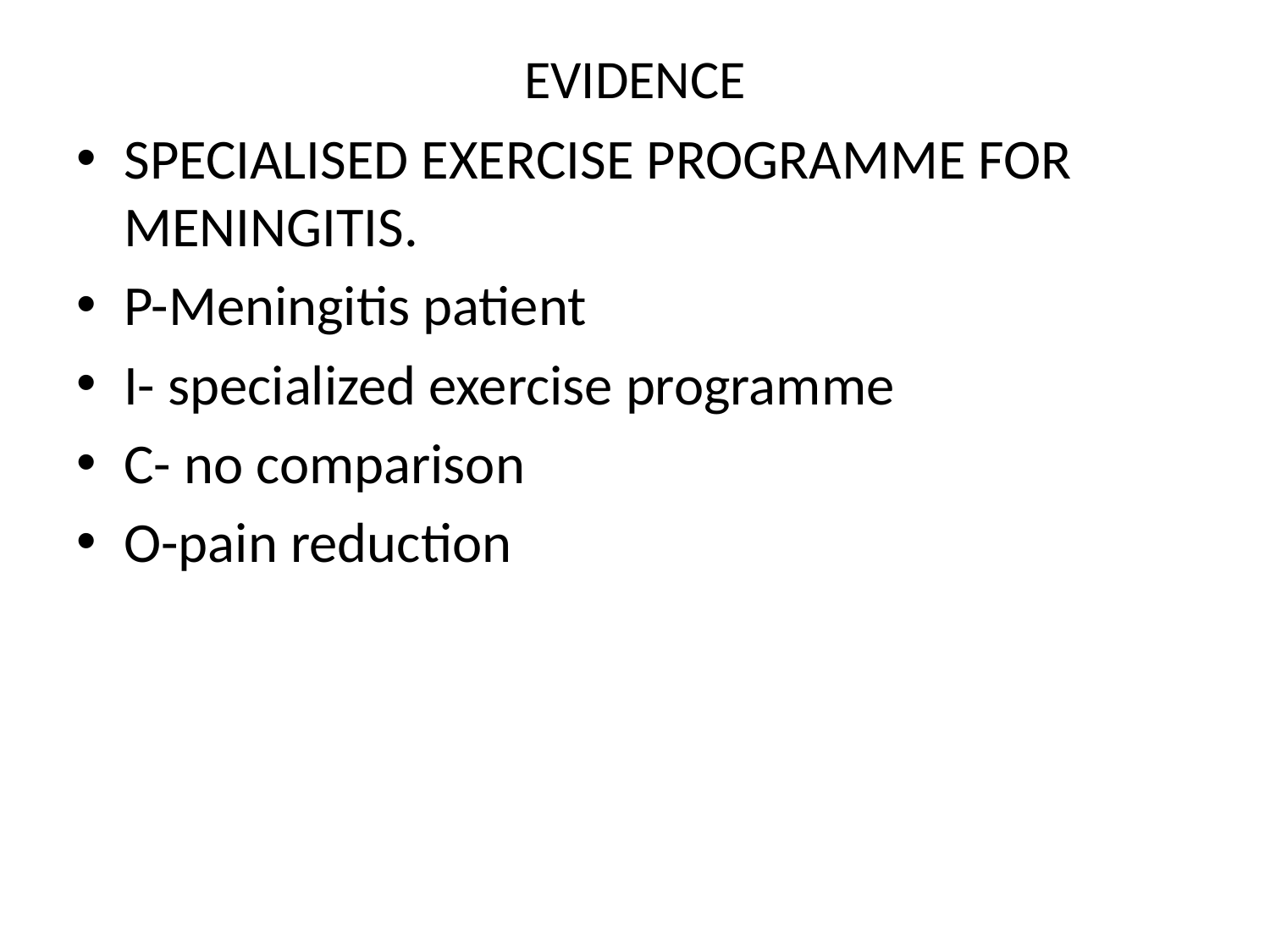

# EVIDENCE
SPECIALISED EXERCISE PROGRAMME FOR MENINGITIS.
P-Meningitis patient
I- specialized exercise programme
C- no comparison
O-pain reduction